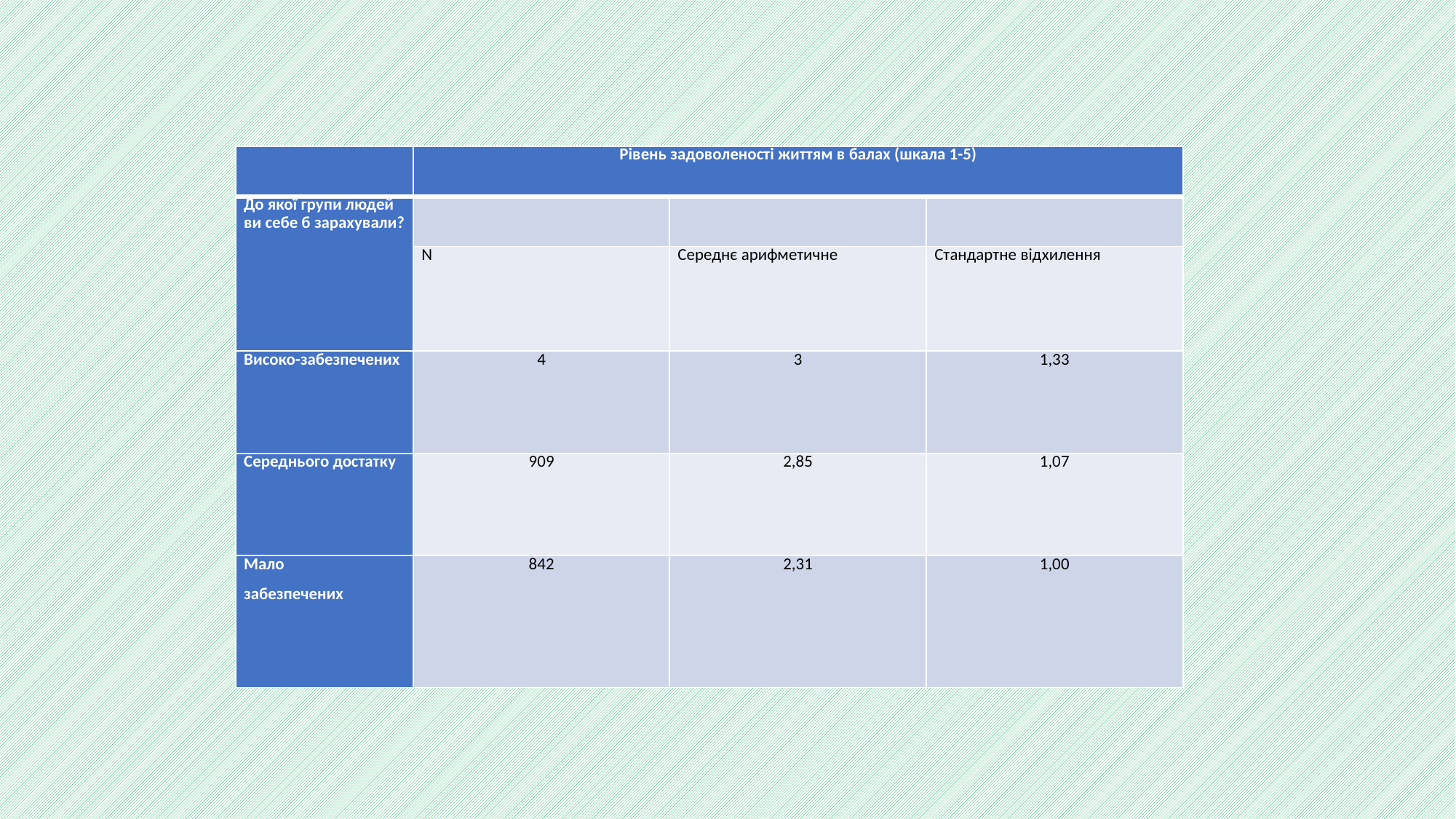

|  | Рівень задоволеності життям в балах (шкала 1-5) |  |  |
| --- | --- | --- | --- |
| До якої групи людей ви себе б зарахували? |  |  |  |
|  | N | Середнє арифметичне | Стандартне відхилення |
| Високо-забезпечених | 4 | 3 | 1,33 |
| Середнього достатку | 909 | 2,85 | 1,07 |
| Мало забезпечених | 842 | 2,31 | 1,00 |